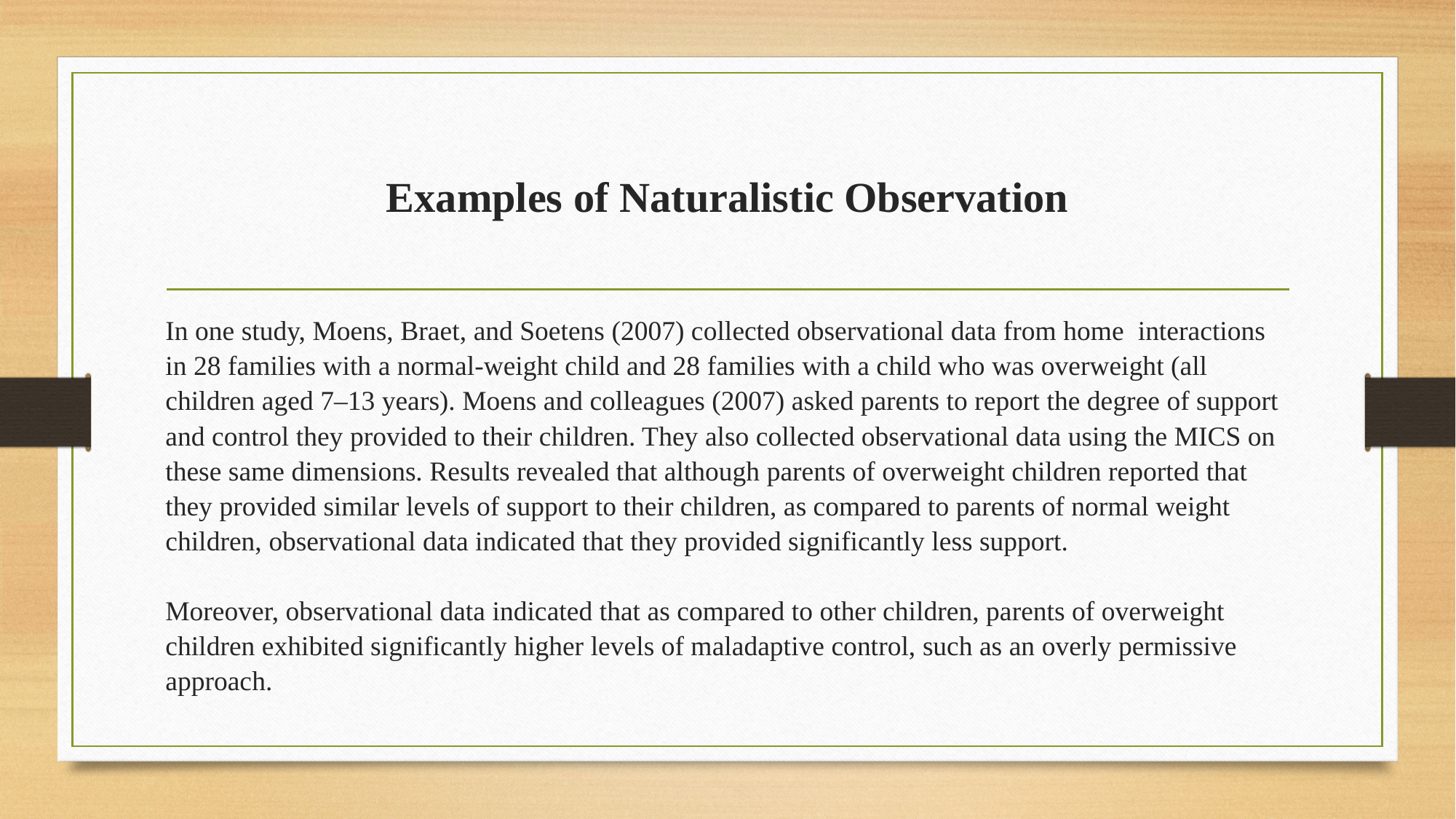

# Examples of Naturalistic Observation
In one study, Moens, Braet, and Soetens (2007) collected observational data from home  interactions in 28 families with a normal-weight child and 28 families with a child who was overweight (all children aged 7–13 years). Moens and colleagues (2007) asked parents to report the degree of support and control they provided to their children. They also collected observational data using the MICS on these same dimensions. Results revealed that although parents of overweight children reported that they provided similar levels of support to their children, as compared to parents of normal weight children, observational data indicated that they provided significantly less support.

Moreover, observational data indicated that as compared to other children, parents of overweight children exhibited significantly higher levels of maladaptive control, such as an overly permissive approach.